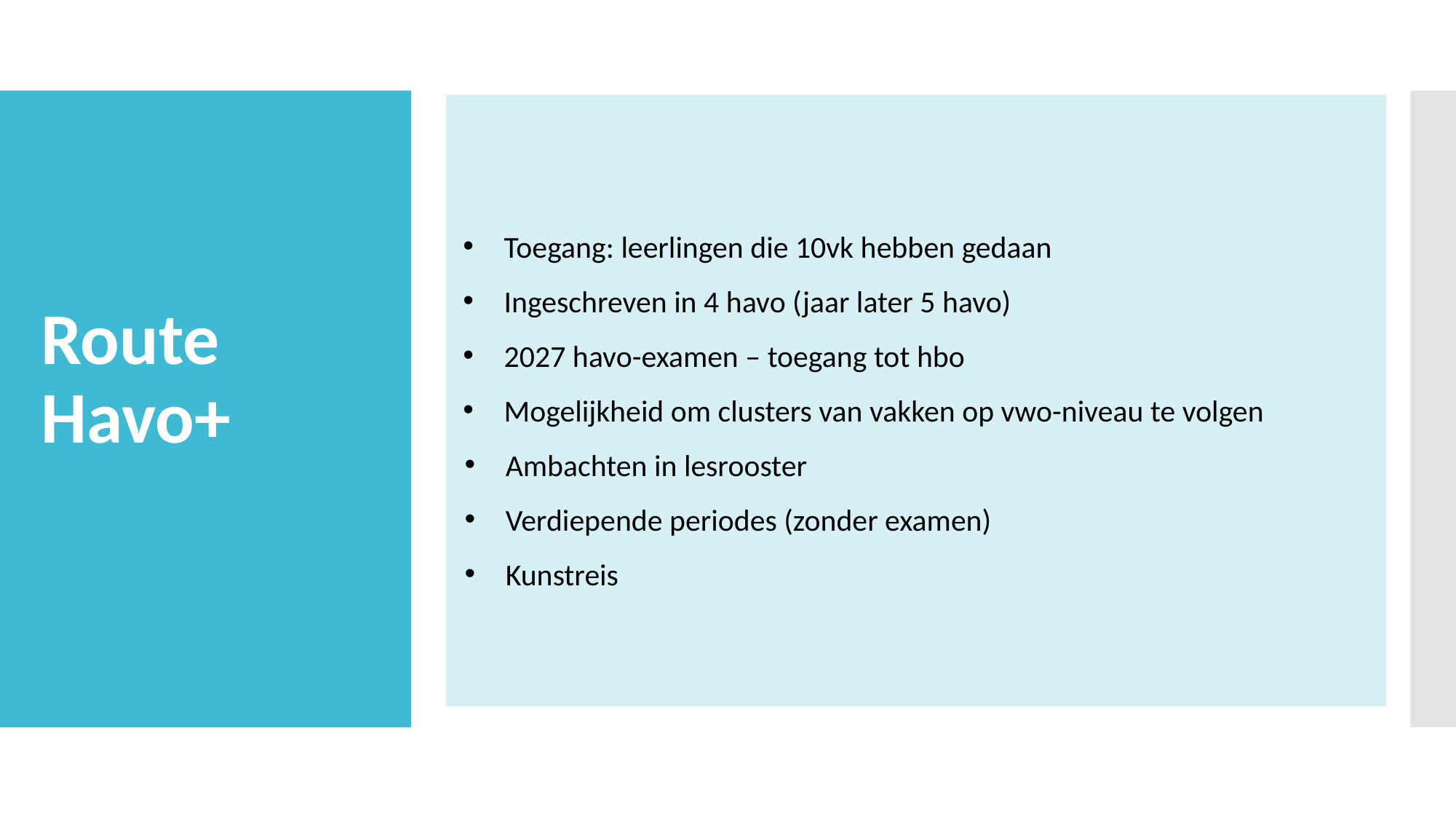

Toegang: leerlingen die 10vk hebben gedaan
Ingeschreven in 4 havo (jaar later 5 havo)
2027 havo-examen – toegang tot hbo
Mogelijkheid om clusters van vakken op vwo-niveau te volgen
Ambachten in lesrooster
Verdiepende periodes (zonder examen)
Kunstreis

# Route Havo+